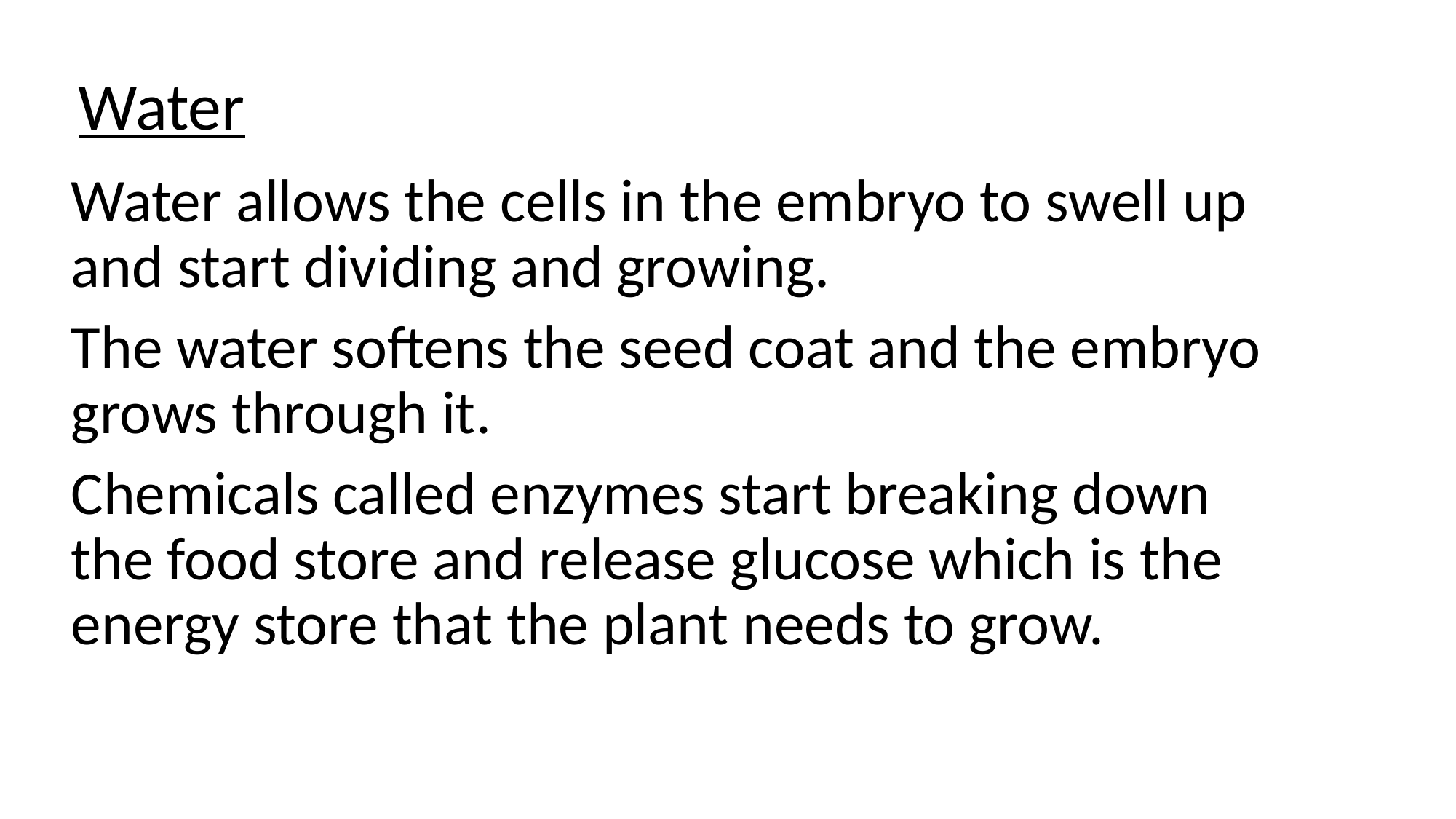

# Water
Water allows the cells in the embryo to swell up and start dividing and growing.
The water softens the seed coat and the embryo grows through it.
Chemicals called enzymes start breaking down the food store and release glucose which is the energy store that the plant needs to grow.